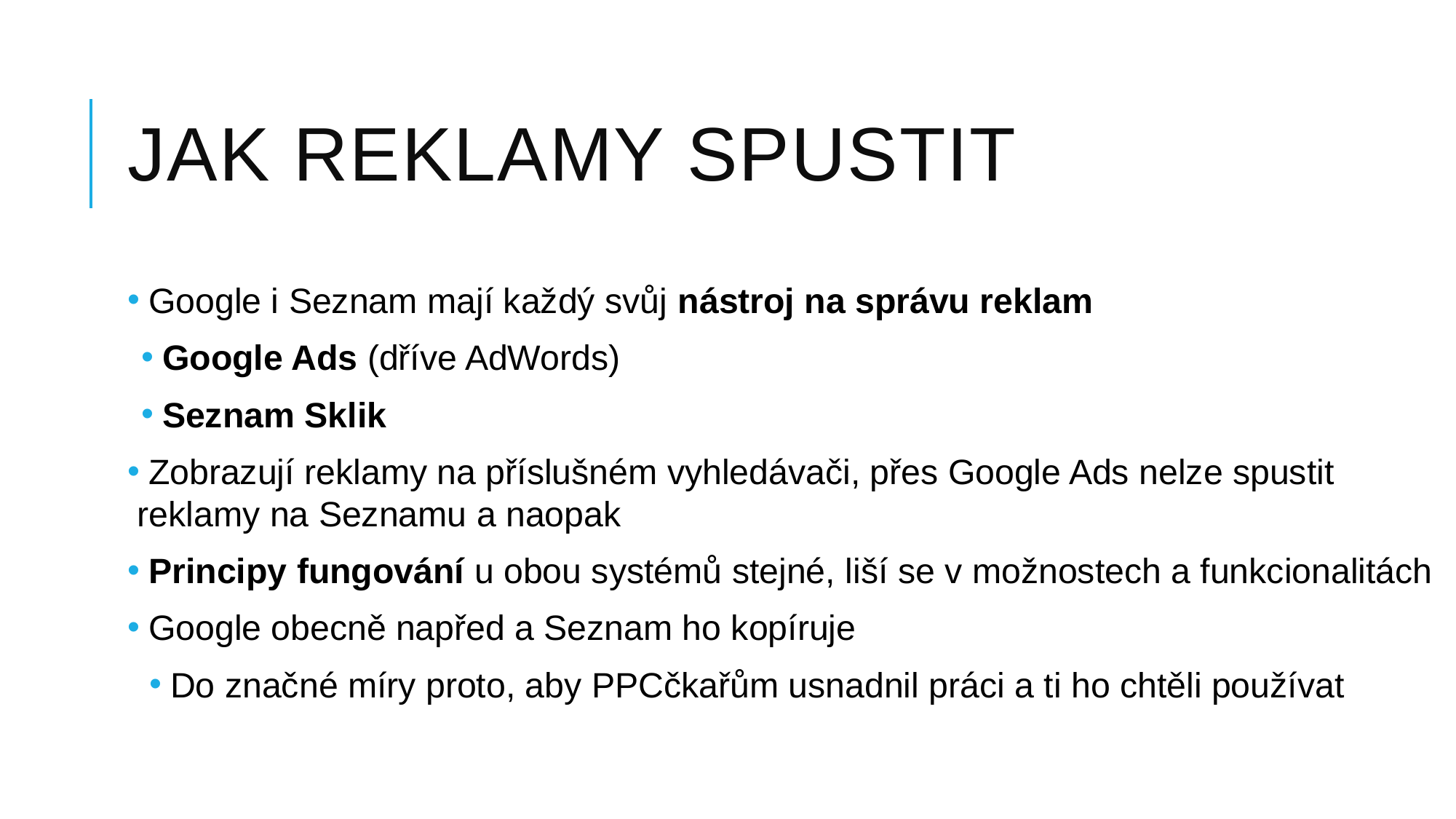

# Jak reklamy spustit
 Google i Seznam mají každý svůj nástroj na správu reklam
 Google Ads (dříve AdWords)
 Seznam Sklik
 Zobrazují reklamy na příslušném vyhledávači, přes Google Ads nelze spustit reklamy na Seznamu a naopak
 Principy fungování u obou systémů stejné, liší se v možnostech a funkcionalitách
 Google obecně napřed a Seznam ho kopíruje
 Do značné míry proto, aby PPCčkařům usnadnil práci a ti ho chtěli používat